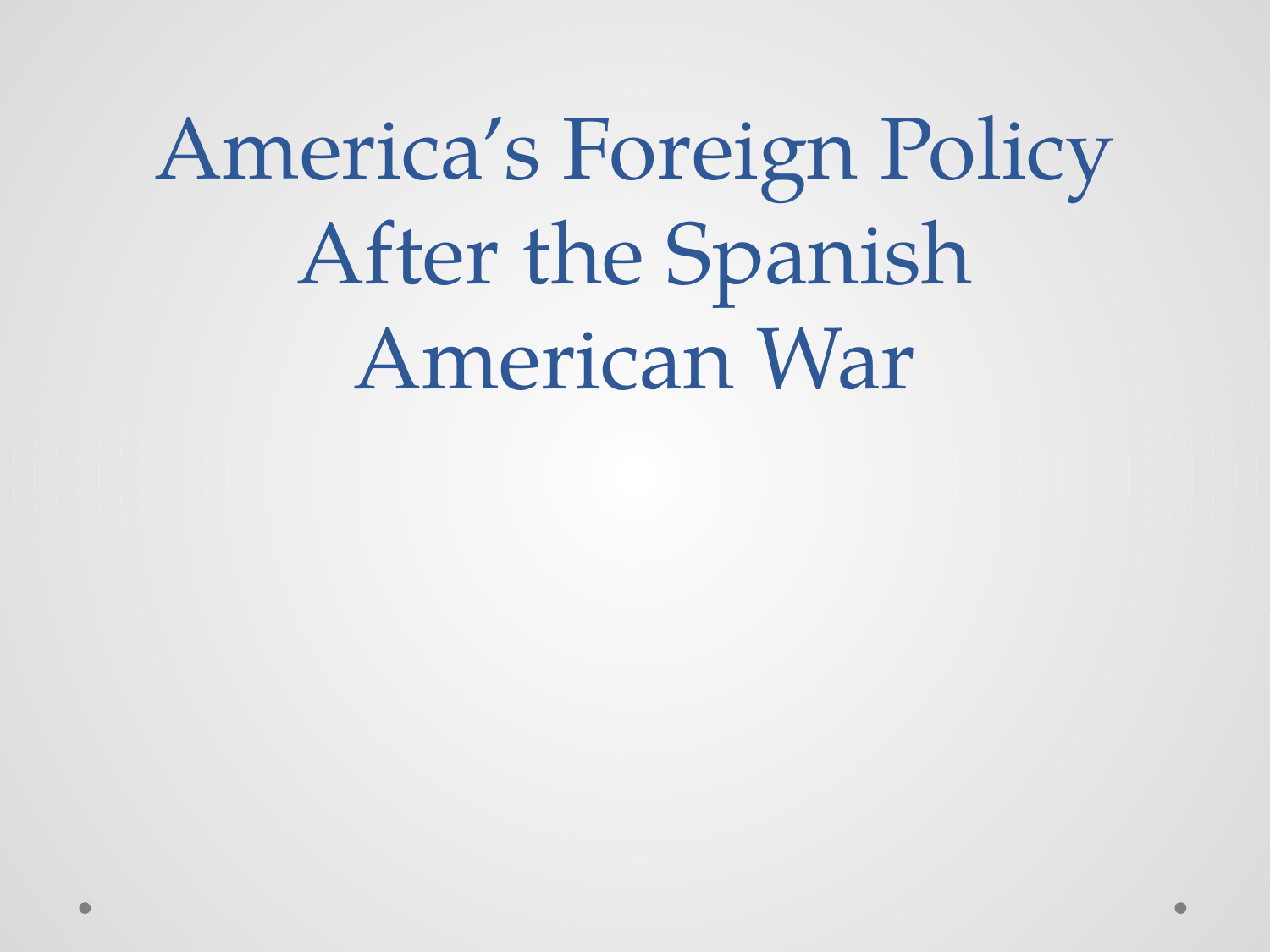

# America’s Foreign Policy After the Spanish American War